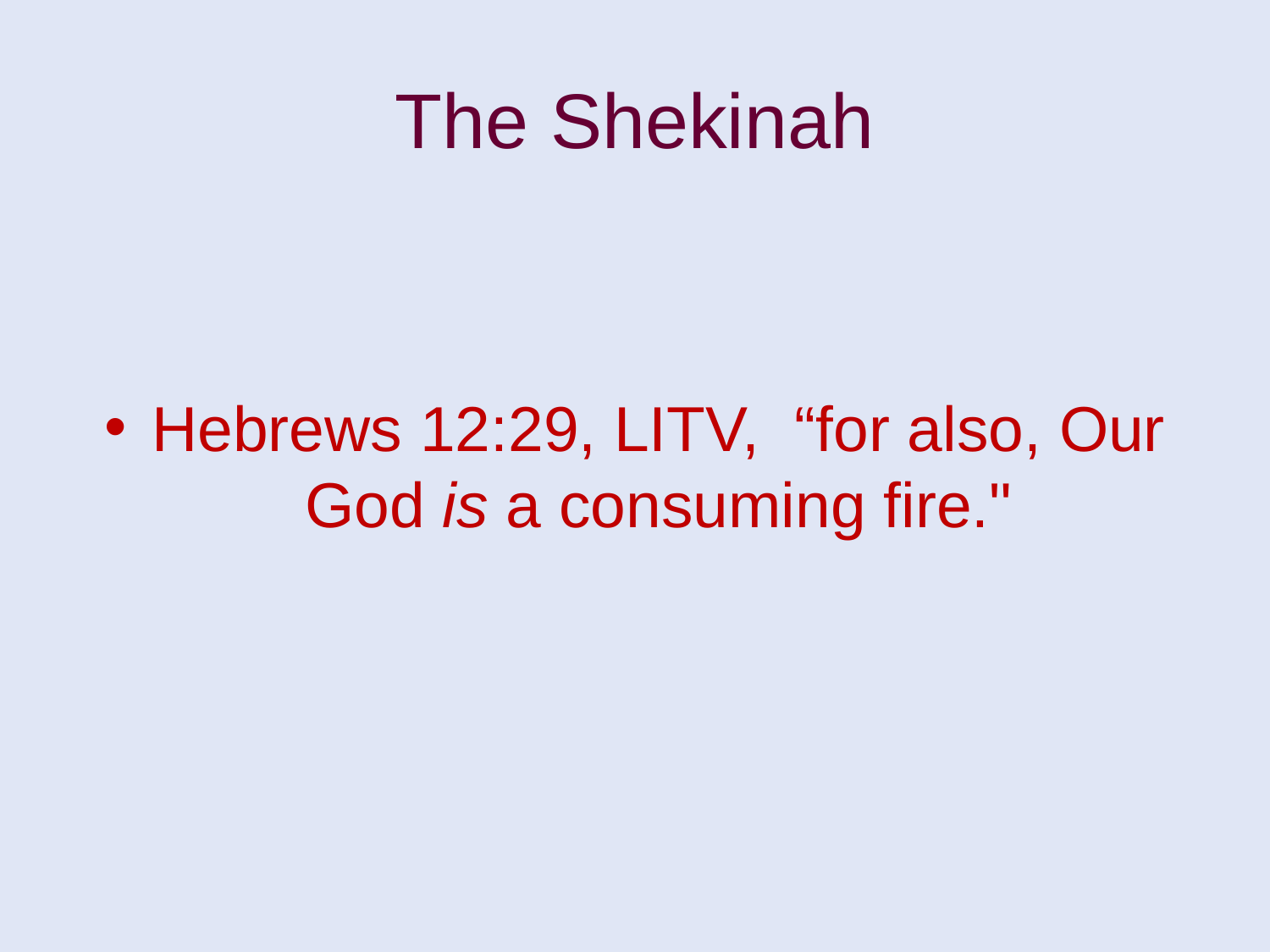

# The Shekinah

Hebrews 12:29, LITV,  “for also, Our God is a consuming fire."